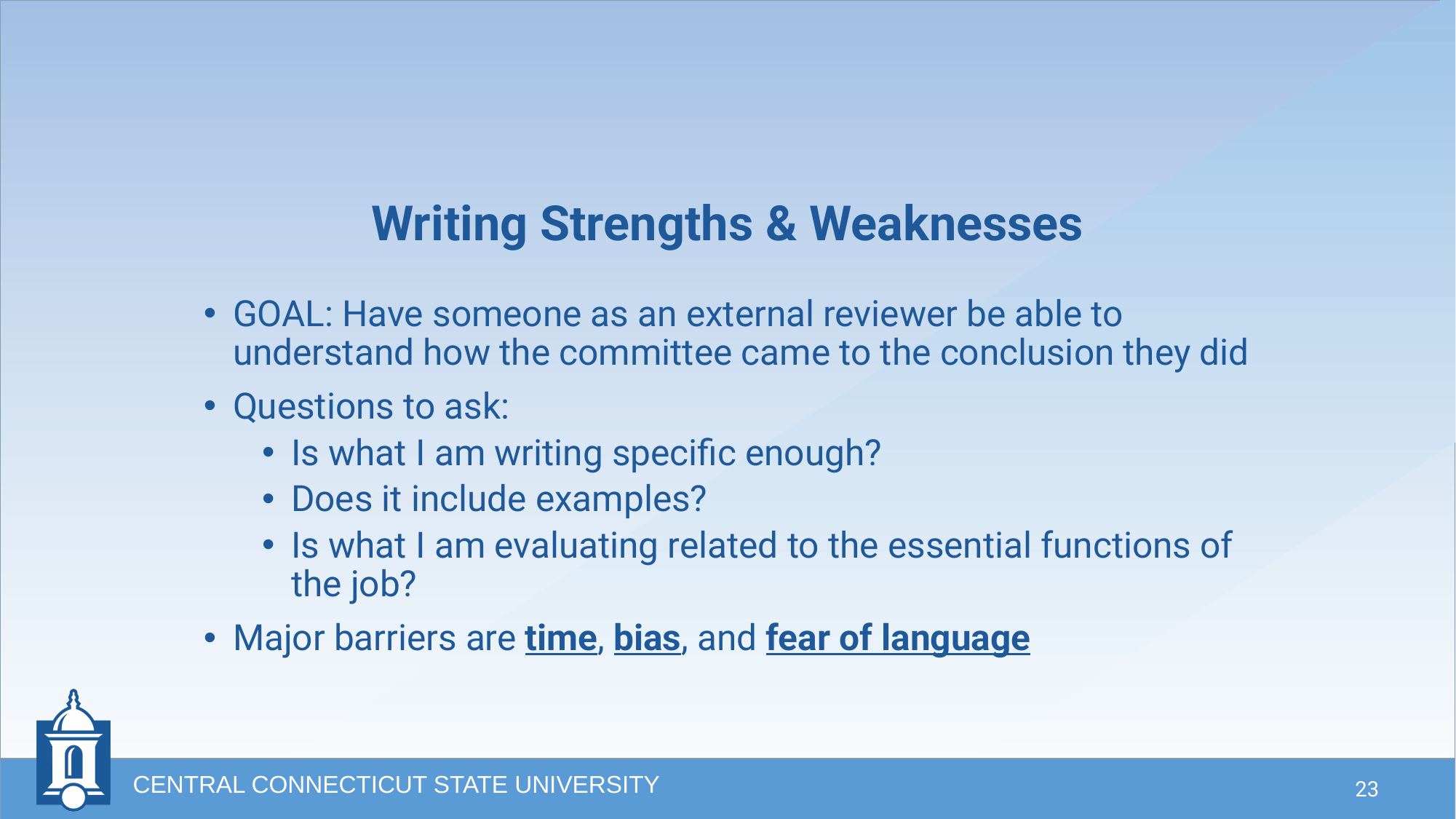

# Writing Strengths & Weaknesses
GOAL: Have someone as an external reviewer be able to understand how the committee came to the conclusion they did
Questions to ask:
Is what I am writing specific enough?
Does it include examples?
Is what I am evaluating related to the essential functions of the job?
Major barriers are time, bias, and fear of language